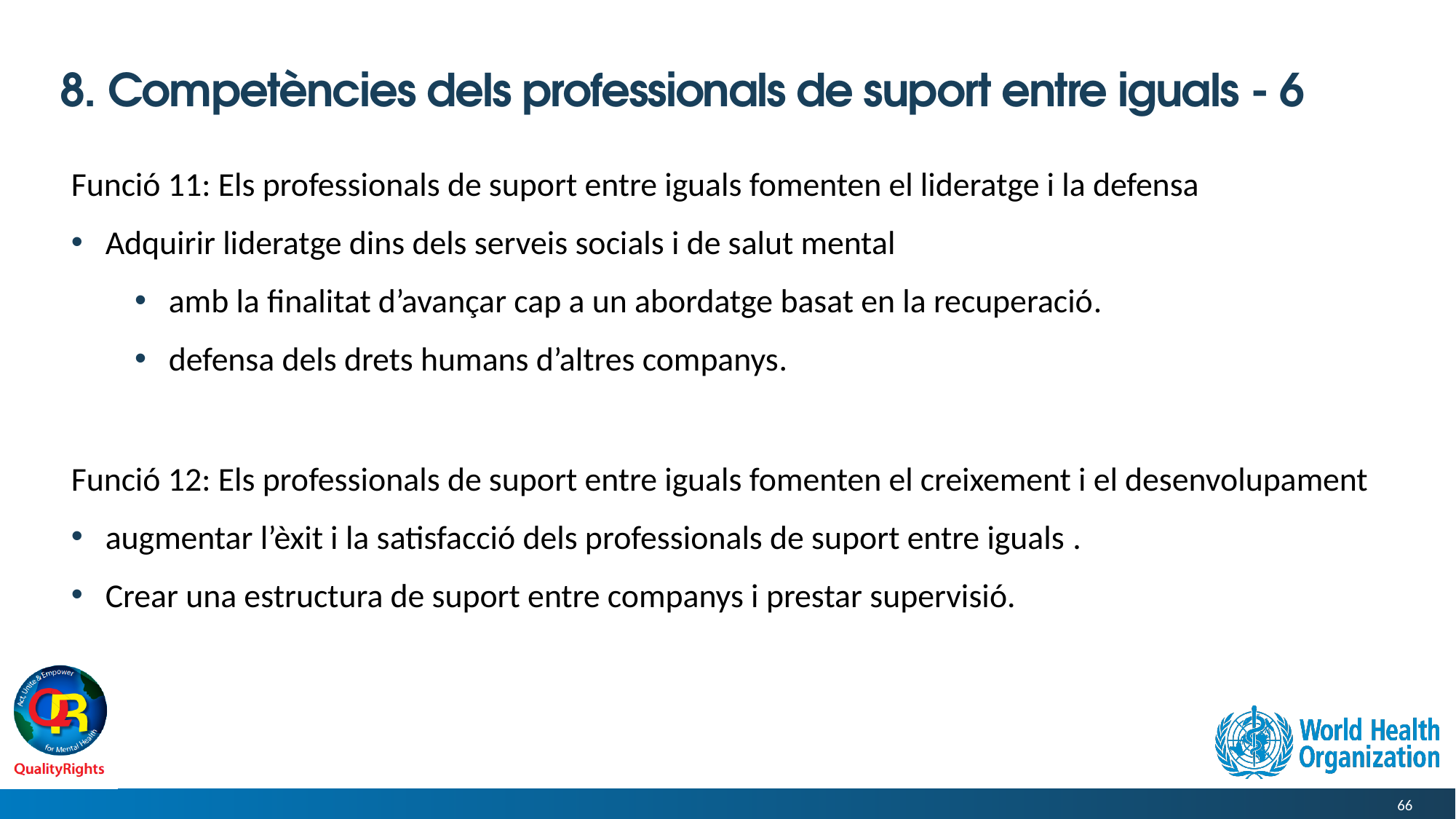

# 8. Competències dels professionals de suport entre iguals - 6
Funció 11: Els professionals de suport entre iguals fomenten el lideratge i la defensa
Adquirir lideratge dins dels serveis socials i de salut mental
amb la finalitat d’avançar cap a un abordatge basat en la recuperació.
defensa dels drets humans d’altres companys.

Funció 12: Els professionals de suport entre iguals fomenten el creixement i el desenvolupament
augmentar l’èxit i la satisfacció dels professionals de suport entre iguals .
Crear una estructura de suport entre companys i prestar supervisió.